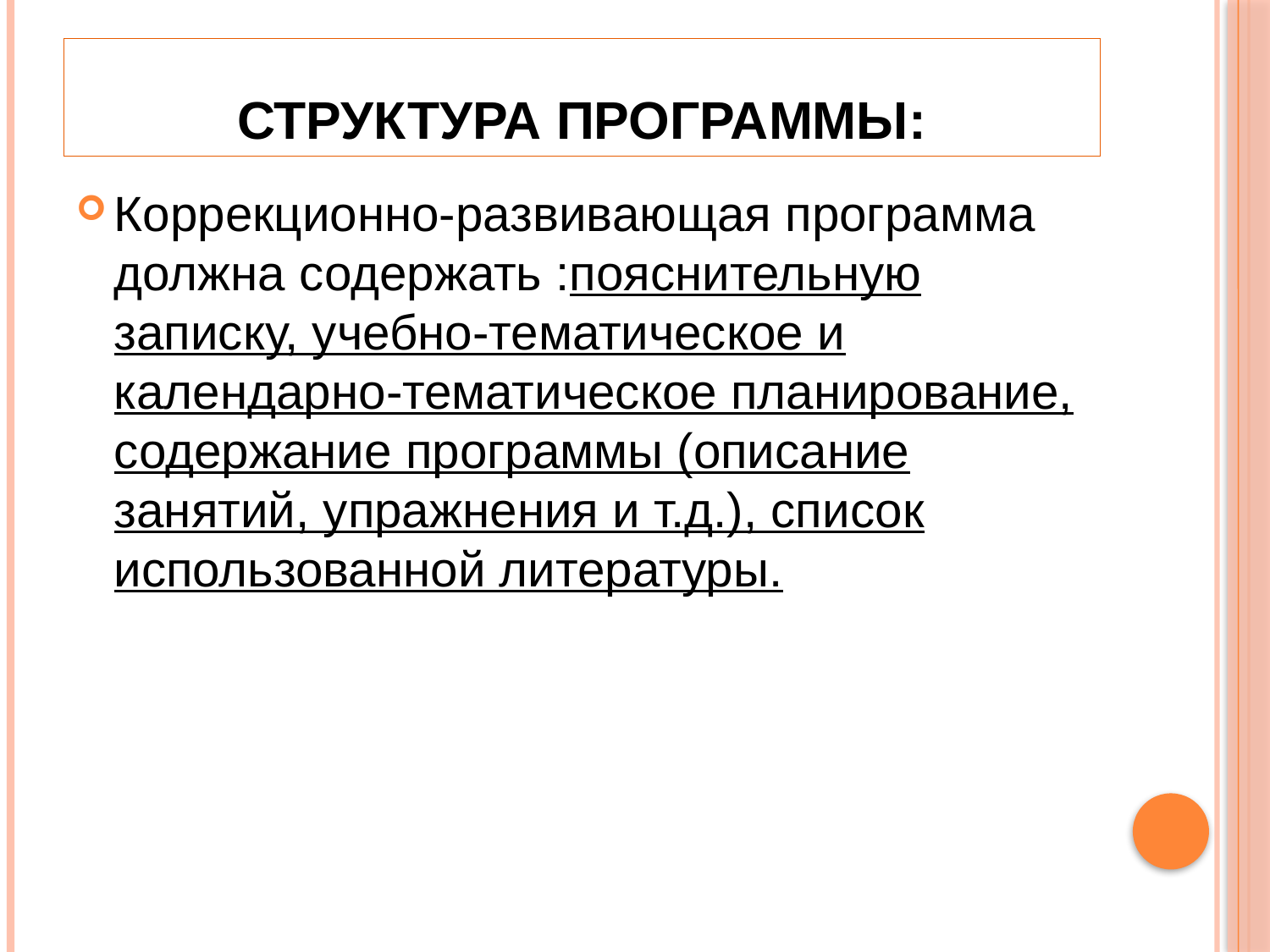

# Структура программы:
Коррекционно-развивающая программа должна содержать :пояснительную записку, учебно-тематическое и календарно-тематическое планирование, содержание программы (описание занятий, упражнения и т.д.), список использованной литературы.